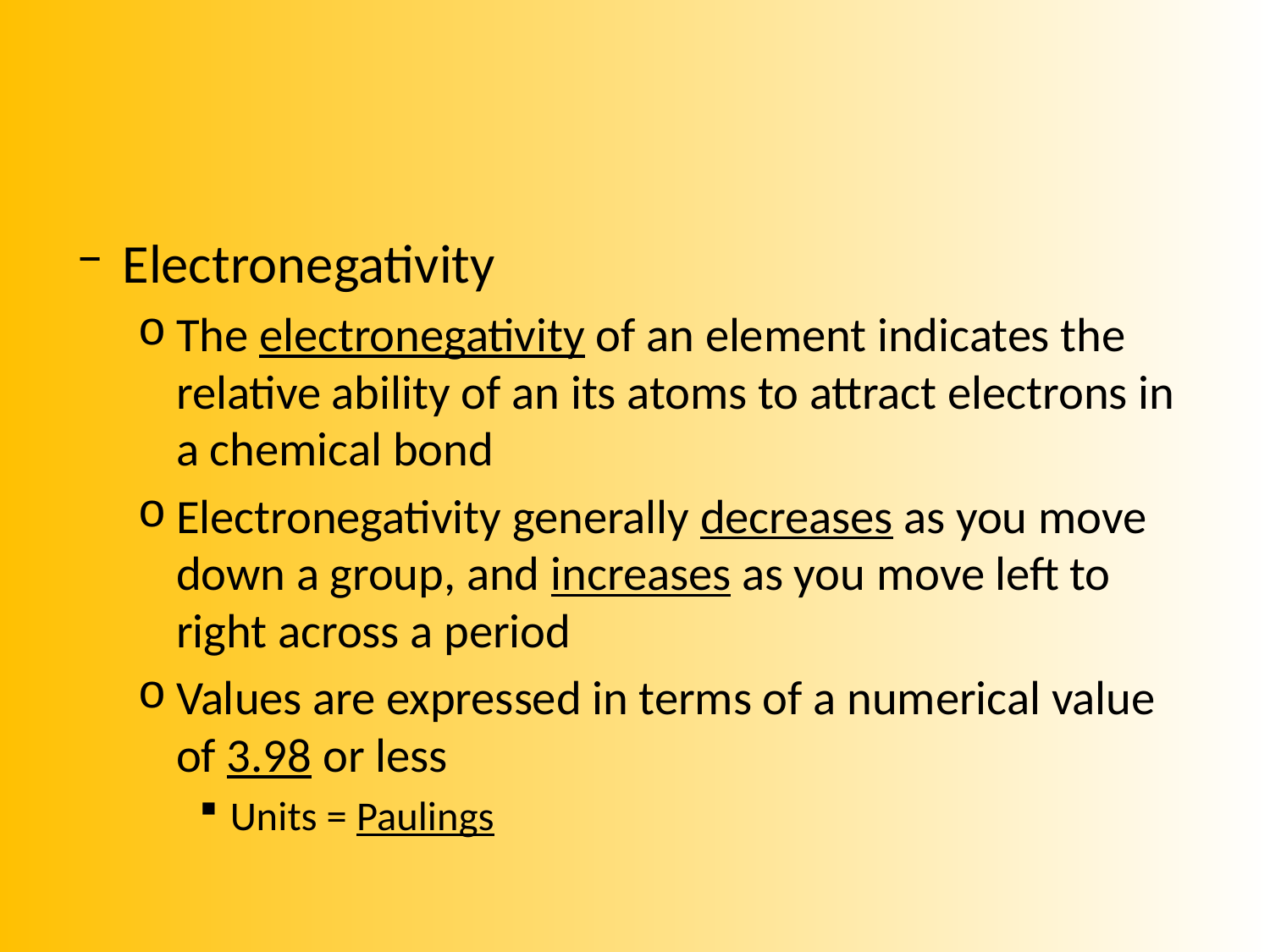

#
Electronegativity
The electronegativity of an element indicates the relative ability of an its atoms to attract electrons in a chemical bond
Electronegativity generally decreases as you move down a group, and increases as you move left to right across a period
Values are expressed in terms of a numerical value of 3.98 or less
Units = Paulings